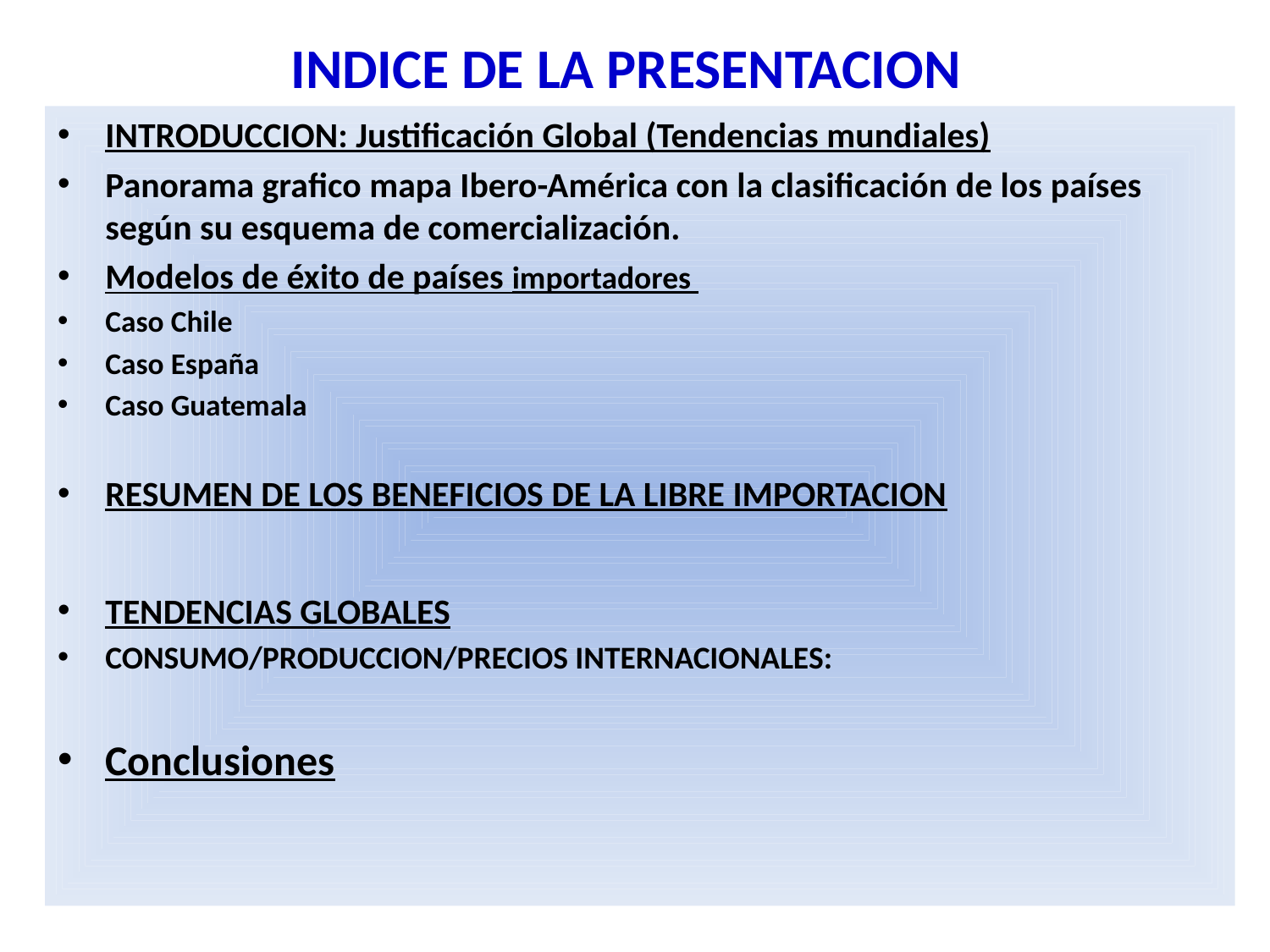

# INDICE DE LA PRESENTACION
INTRODUCCION: Justificación Global (Tendencias mundiales)
Panorama grafico mapa Ibero-América con la clasificación de los países según su esquema de comercialización.
Modelos de éxito de países importadores
Caso Chile
Caso España
Caso Guatemala

RESUMEN DE LOS BENEFICIOS DE LA LIBRE IMPORTACION

TENDENCIAS GLOBALES
CONSUMO/PRODUCCION/PRECIOS INTERNACIONALES:

Conclusiones